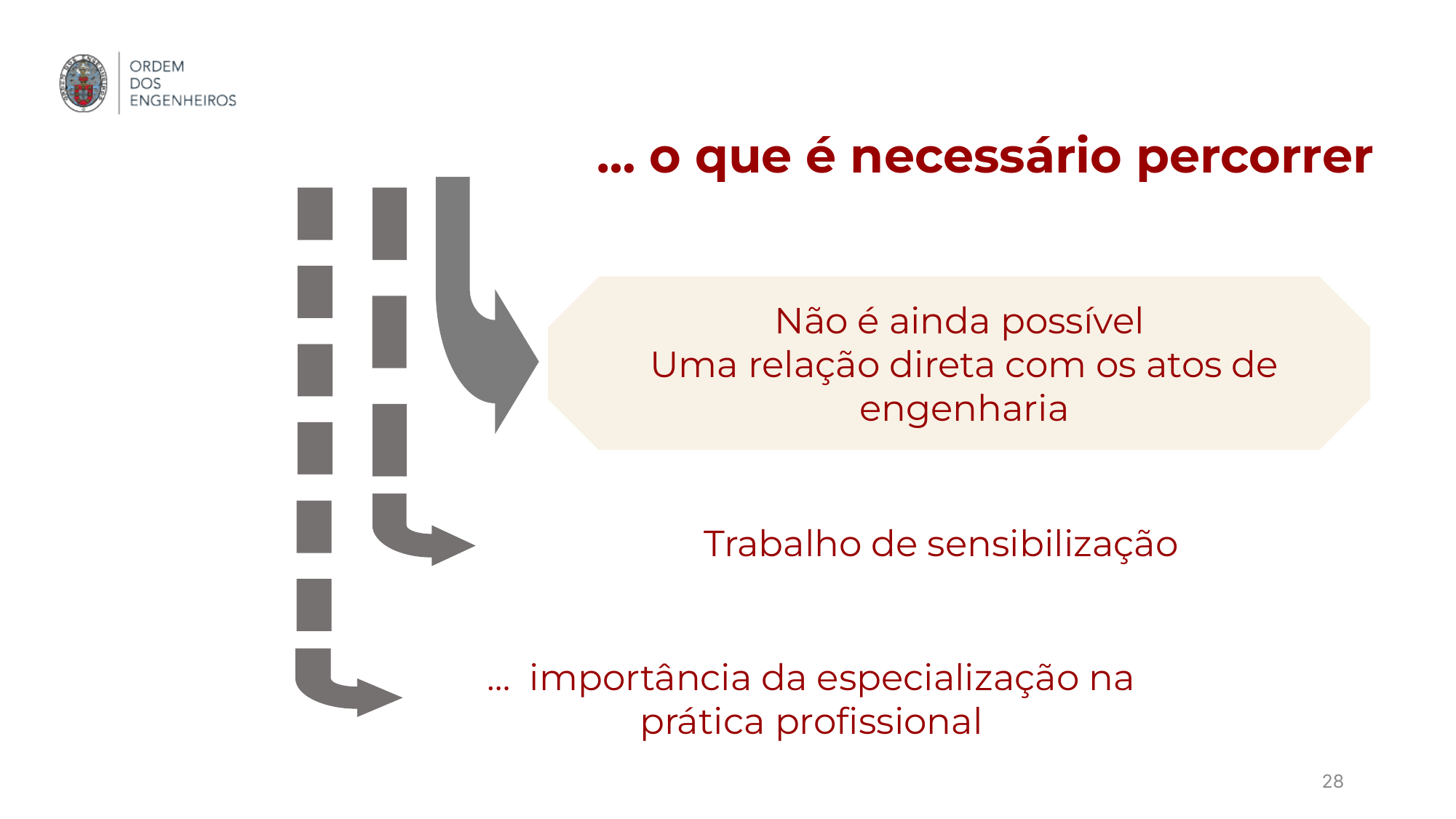

… o que é necessário percorrer

Não é ainda possível
Uma relação direta com os atos de
engenharia

 Trabalho de sensibilização
…  importância da especialização na prática profissional

28